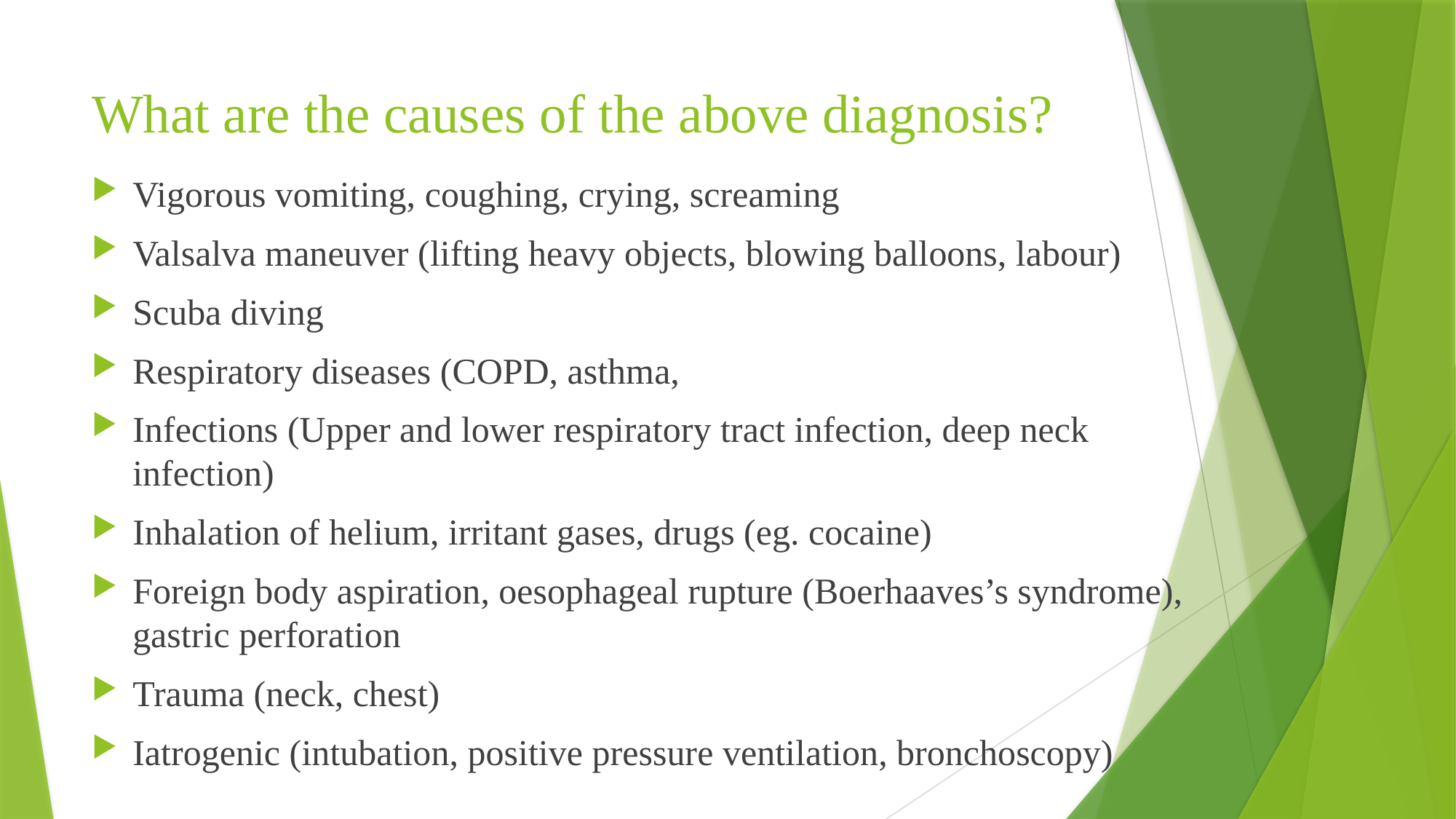

# What are the causes of the above diagnosis?
Vigorous vomiting, coughing, crying, screaming
Valsalva maneuver (lifting heavy objects, blowing balloons, labour)
Scuba diving
Respiratory diseases (COPD, asthma,
Infections (Upper and lower respiratory tract infection, deep neck infection)
Inhalation of helium, irritant gases, drugs (eg. cocaine)
Foreign body aspiration, oesophageal rupture (Boerhaaves’s syndrome), gastric perforation
Trauma (neck, chest)
Iatrogenic (intubation, positive pressure ventilation, bronchoscopy)